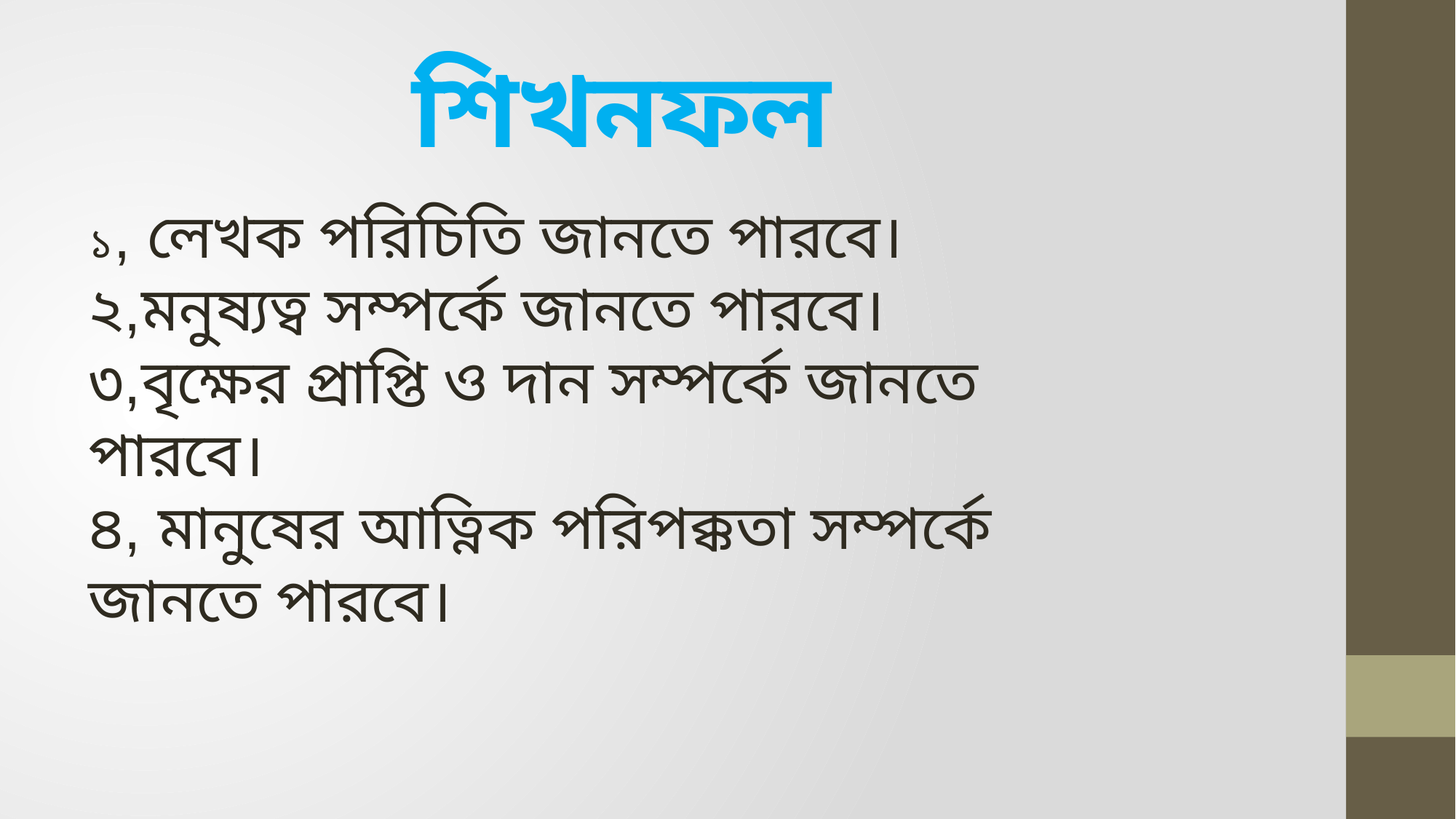

# শিখনফল
১, লেখক পরিচিতি জানতে পারবে।
২,মনুষ্যত্ব সম্পর্কে জানতে পারবে।
৩,বৃক্ষের প্রাপ্তি ও দান সম্পর্কে জানতে পারবে।
৪, মানুষের আত্নিক পরিপক্কতা সম্পর্কে জানতে পারবে।